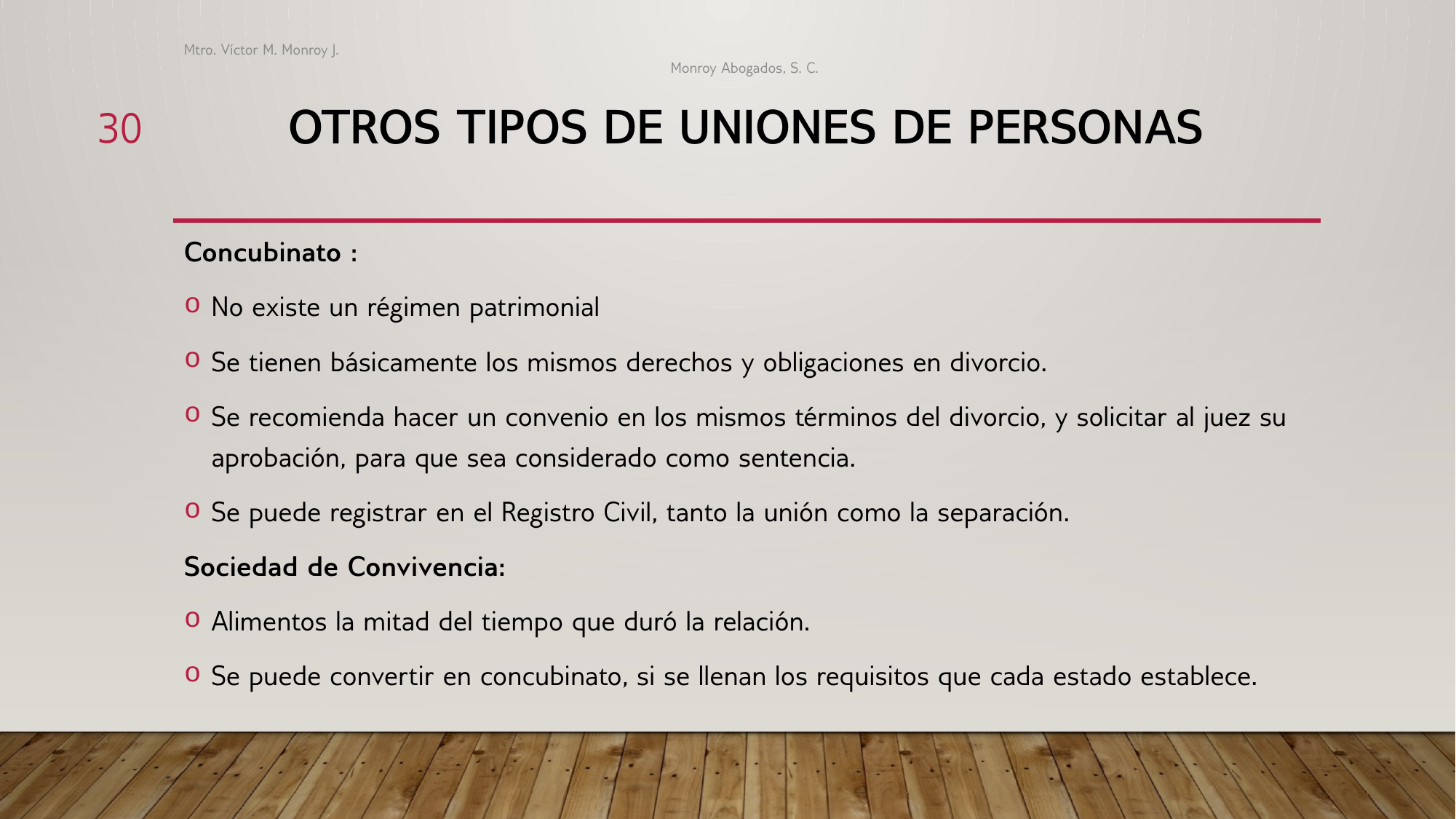

Mtro. Víctor M. Monroy J.                                                                 										           Monroy Abogados, S. C.
30
# OTROS TIPOS DE UNIONES DE PERSONAS
Concubinato :
No existe un régimen patrimonial
Se tienen básicamente los mismos derechos y obligaciones en divorcio.
Se recomienda hacer un convenio en los mismos términos del divorcio, y solicitar al juez su aprobación, para que sea considerado como sentencia.
Se puede registrar en el Registro Civil, tanto la unión como la separación.
Sociedad de Convivencia:
Alimentos la mitad del tiempo que duró la relación.
Se puede convertir en concubinato, si se llenan los requisitos que cada estado establece.